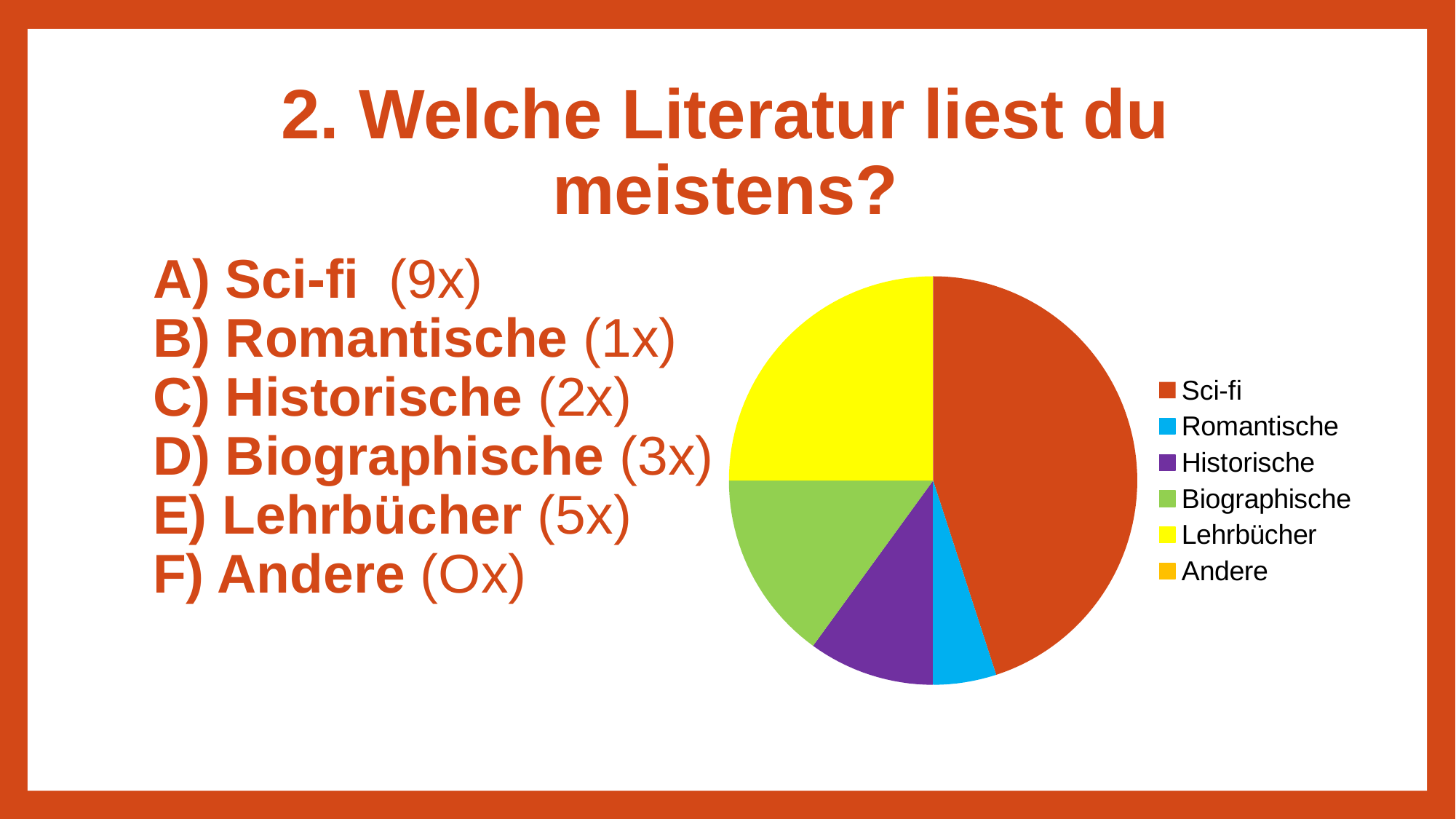

# 2. Welche Literatur liest du meistens?

### Chart

| Category | Stĺpec1 |
|---|---|
| Sci-fi | 9.0 |
| Romantische | 1.0 |
| Historische | 2.0 |
| Biographische | 3.0 |
| Lehrbücher | 5.0 |
| Andere | 0.0 |
A) Sci-fi  (9x)
B) Romantische (1x)
C) Historische (2x)
D) Biographische (3x)
E) Lehrbücher (5x)
F) Andere (Ox)